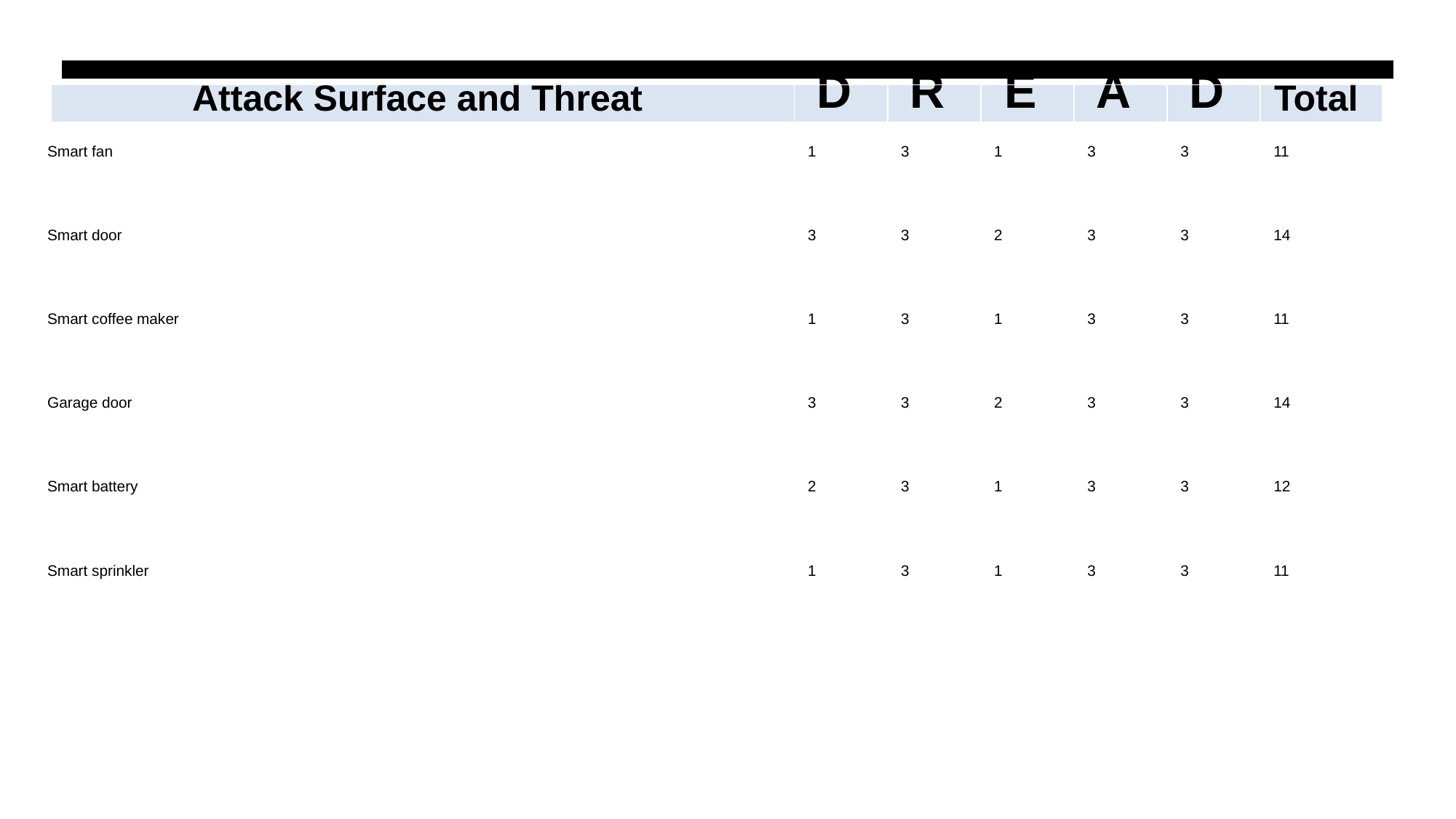

| Attack Surface and Threat | D | R | E | A | D | Total |
| --- | --- | --- | --- | --- | --- | --- |
| Smart fan | 1 | 3 | 1 | 3 | 3 | 11 |
| --- | --- | --- | --- | --- | --- | --- |
| Smart door | 3 | 3 | 2 | 3 | 3 | 14 |
| Smart coffee maker | 1 | 3 | 1 | 3 | 3 | 11 |
| Garage door | 3 | 3 | 2 | 3 | 3 | 14 |
| Smart battery | 2 | 3 | 1 | 3 | 3 | 12 |
| Smart sprinkler | 1 | 3 | 1 | 3 | 3 | 11 |